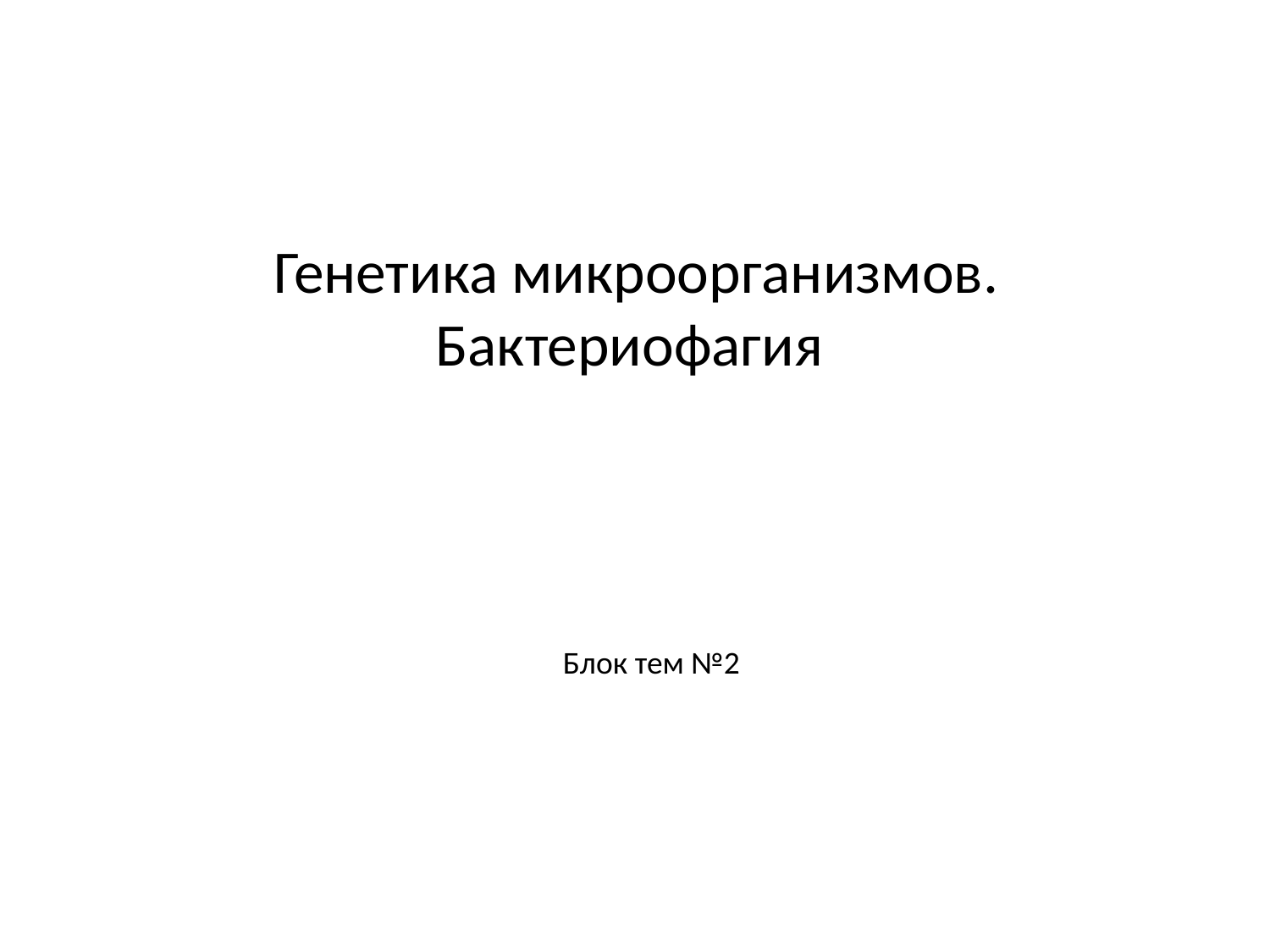

# Генетика микроорганизмов. Бактериофагия
Блок тем №2